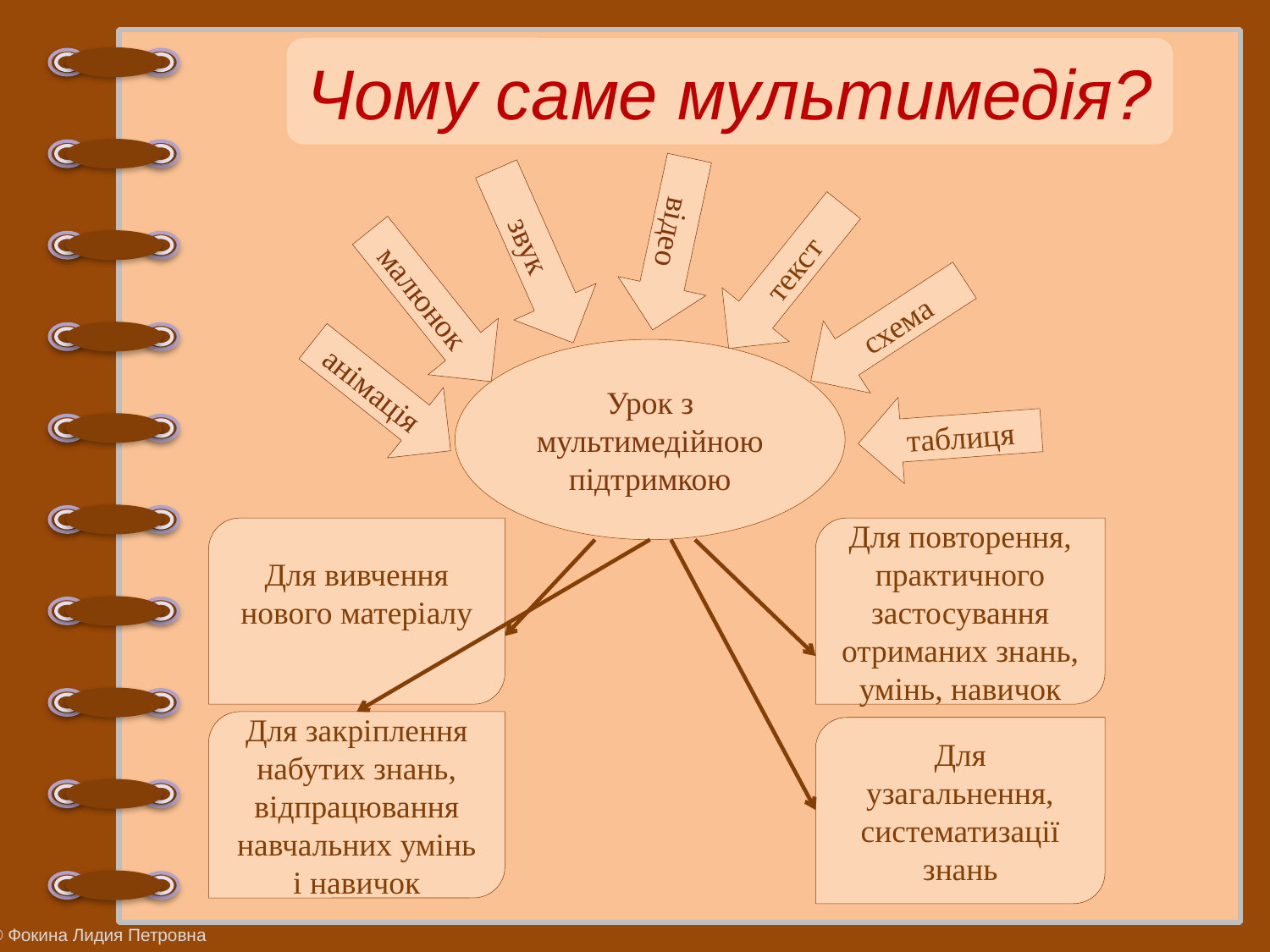

Чому саме мультимедія?
текст
відео
звук
схема
малюнок
Урок з мультимедійною підтримкою
таблиця
анімація
Для вивчення нового матеріалу

Для повторення, практичного застосування отриманих знань, умінь, навичок
Для закріплення набутих знань, відпрацювання навчальних умінь і навичок
Для узагальнення, систематизації знань